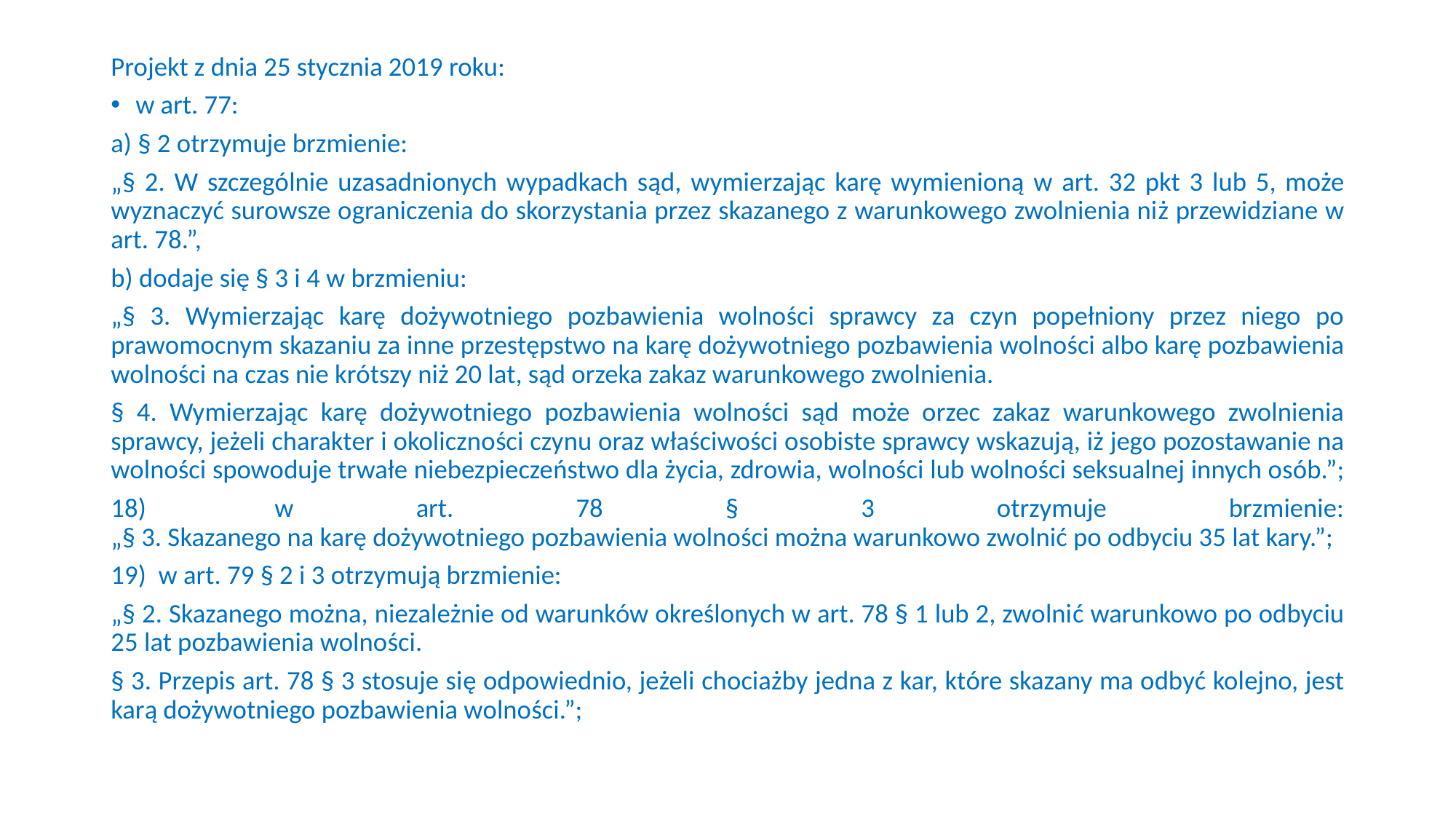

Projekt z dnia 25 stycznia 2019 roku:
w art. 77:
a) § 2 otrzymuje brzmienie:
„§ 2. W szczególnie uzasadnionych wypadkach sąd, wymierzając karę wymienioną w art. 32 pkt 3 lub 5, może wyznaczyć surowsze ograniczenia do skorzystania przez skazanego z warunkowego zwolnienia niż przewidziane w art. 78.”,
b) dodaje się § 3 i 4 w brzmieniu:
„§ 3. Wymierzając karę dożywotniego pozbawienia wolności sprawcy za czyn popełniony przez niego po prawomocnym skazaniu za inne przestępstwo na karę dożywotniego pozbawienia wolności albo karę pozbawienia wolności na czas nie krótszy niż 20 lat, sąd orzeka zakaz warunkowego zwolnienia.
§ 4. Wymierzając karę dożywotniego pozbawienia wolności sąd może orzec zakaz warunkowego zwolnienia sprawcy, jeżeli charakter i okoliczności czynu oraz właściwości osobiste sprawcy wskazują, iż jego pozostawanie na wolności spowoduje trwałe niebezpieczeństwo dla życia, zdrowia, wolności lub wolności seksualnej innych osób.”;
18)  w art. 78 § 3 otrzymuje brzmienie:
„§ 3. Skazanego na karę dożywotniego pozbawienia wolności można warunkowo zwolnić po odbyciu 35 lat kary.”;
19)  w art. 79 § 2 i 3 otrzymują brzmienie:
„§ 2. Skazanego można, niezależnie od warunków określonych w art. 78 § 1 lub 2, zwolnić warunkowo po odbyciu 25 lat pozbawienia wolności.
§ 3. Przepis art. 78 § 3 stosuje się odpowiednio, jeżeli chociażby jedna z kar, które skazany ma odbyć kolejno, jest karą dożywotniego pozbawienia wolności.”;